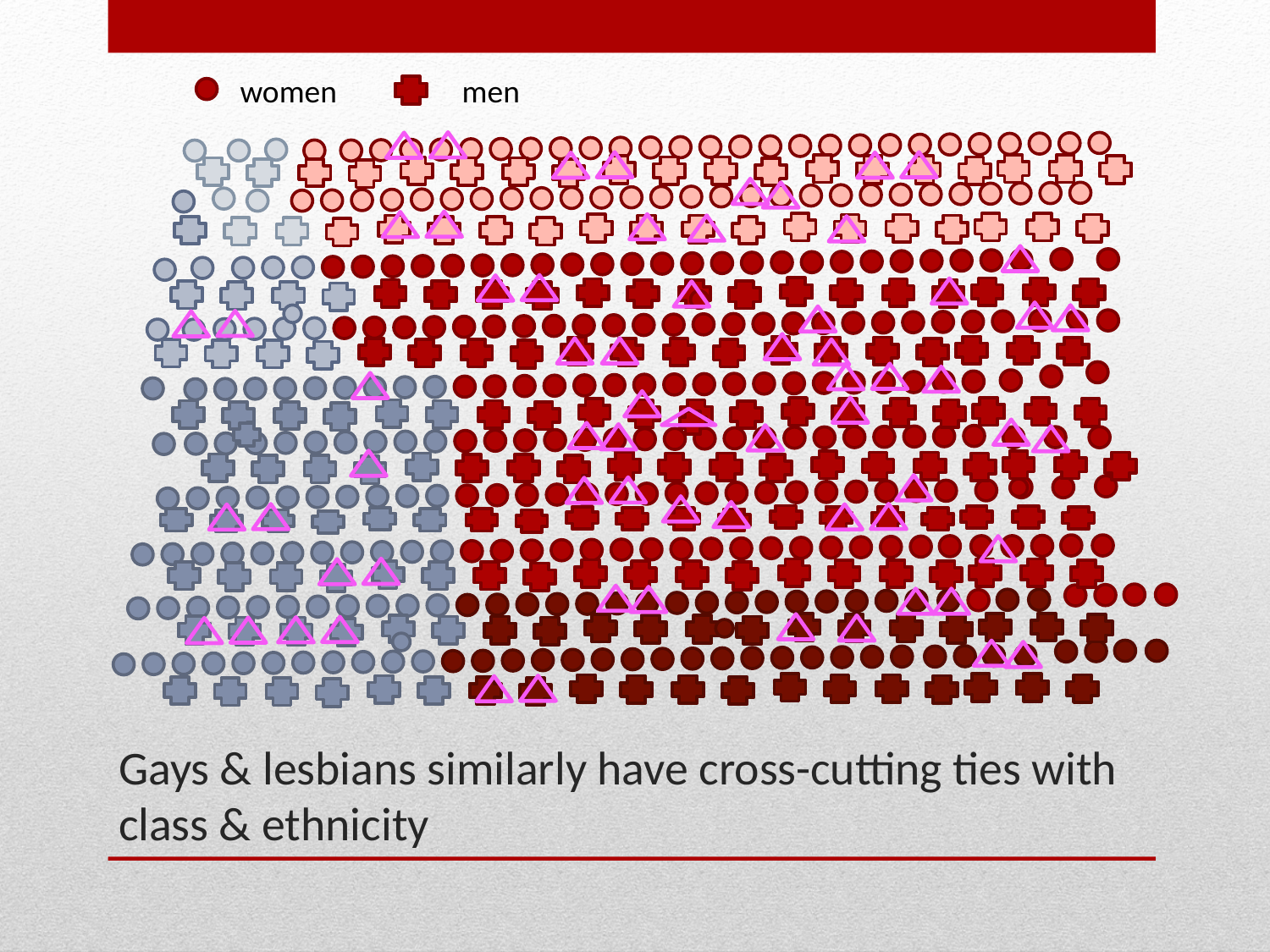

women
men

# Gays & lesbians similarly have cross-cutting ties with class & ethnicity